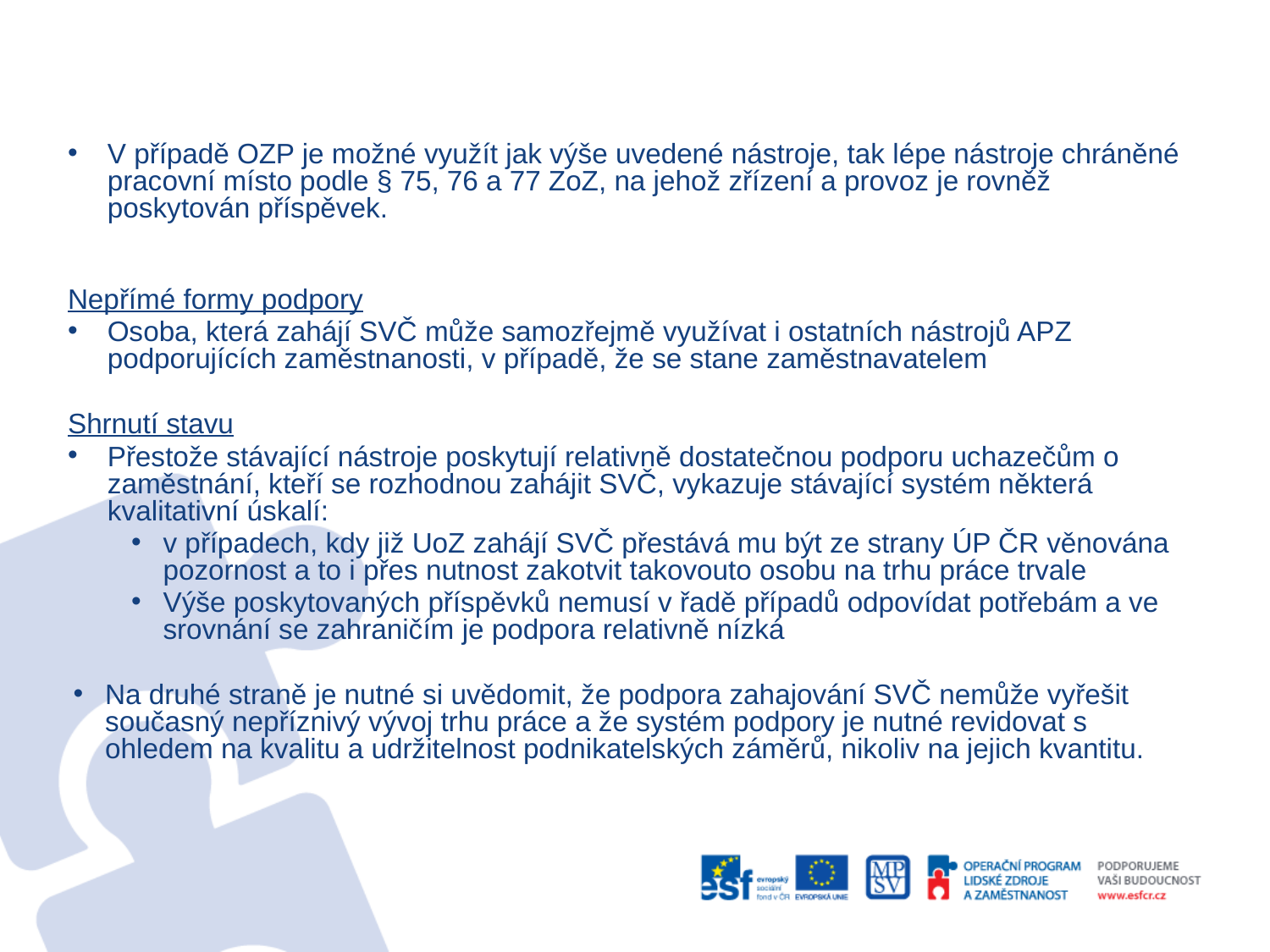

V případě OZP je možné využít jak výše uvedené nástroje, tak lépe nástroje chráněné pracovní místo podle § 75, 76 a 77 ZoZ, na jehož zřízení a provoz je rovněž poskytován příspěvek.

Nepřímé formy podpory
Osoba, která zahájí SVČ může samozřejmě využívat i ostatních nástrojů APZ podporujících zaměstnanosti, v případě, že se stane zaměstnavatelem

Shrnutí stavu
Přestože stávající nástroje poskytují relativně dostatečnou podporu uchazečům o zaměstnání, kteří se rozhodnou zahájit SVČ, vykazuje stávající systém některá kvalitativní úskalí:
v případech, kdy již UoZ zahájí SVČ přestává mu být ze strany ÚP ČR věnována pozornost a to i přes nutnost zakotvit takovouto osobu na trhu práce trvale
Výše poskytovaných příspěvků nemusí v řadě případů odpovídat potřebám a ve srovnání se zahraničím je podpora relativně nízká

Na druhé straně je nutné si uvědomit, že podpora zahajování SVČ nemůže vyřešit současný nepříznivý vývoj trhu práce a že systém podpory je nutné revidovat s ohledem na kvalitu a udržitelnost podnikatelských záměrů, nikoliv na jejich kvantitu.